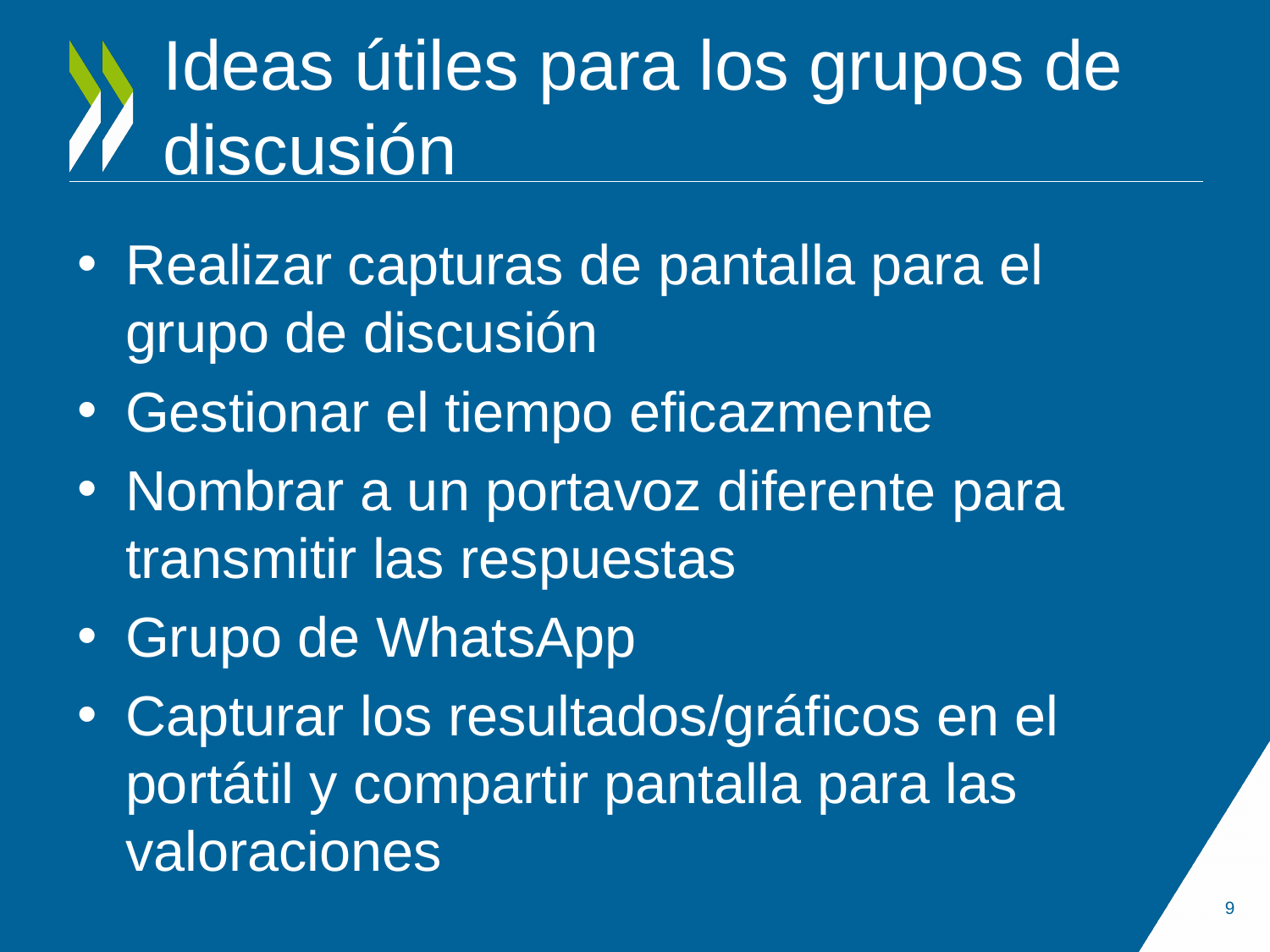

# Ideas útiles para los grupos de discusión
Realizar capturas de pantalla para el grupo de discusión
Gestionar el tiempo eficazmente
Nombrar a un portavoz diferente para transmitir las respuestas
Grupo de WhatsApp
Capturar los resultados/gráficos en el portátil y compartir pantalla para las valoraciones

9